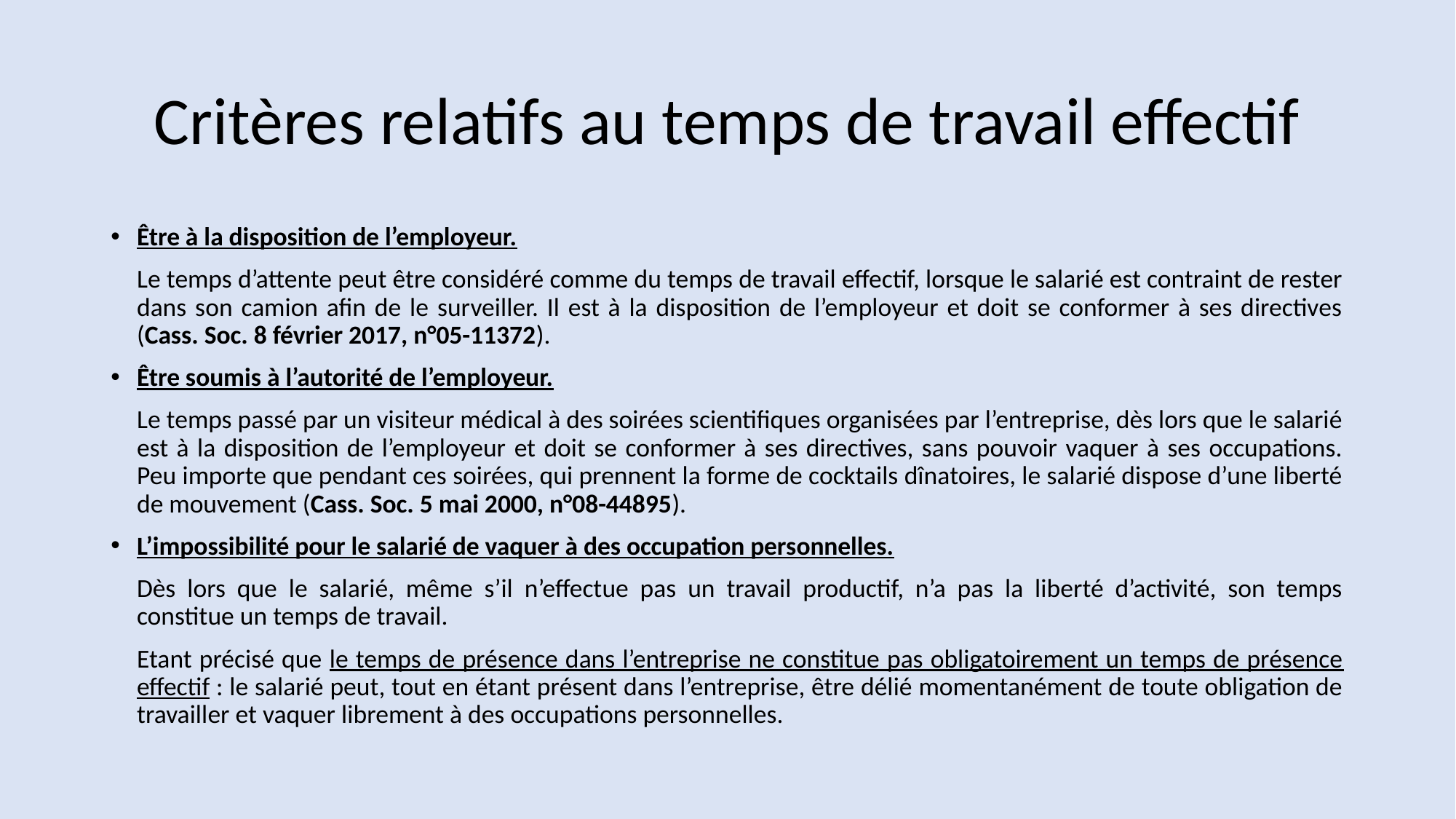

# Critères relatifs au temps de travail effectif
Être à la disposition de l’employeur.
	Le temps d’attente peut être considéré comme du temps de travail effectif, lorsque le salarié est contraint de rester dans son camion afin de le surveiller. Il est à la disposition de l’employeur et doit se conformer à ses directives (Cass. Soc. 8 février 2017, n°05-11372).
Être soumis à l’autorité de l’employeur.
	Le temps passé par un visiteur médical à des soirées scientifiques organisées par l’entreprise, dès lors que le salarié est à la disposition de l’employeur et doit se conformer à ses directives, sans pouvoir vaquer à ses occupations. Peu importe que pendant ces soirées, qui prennent la forme de cocktails dînatoires, le salarié dispose d’une liberté de mouvement (Cass. Soc. 5 mai 2000, n°08-44895).
L’impossibilité pour le salarié de vaquer à des occupation personnelles.
	Dès lors que le salarié, même s’il n’effectue pas un travail productif, n’a pas la liberté d’activité, son temps constitue un temps de travail.
	Etant précisé que le temps de présence dans l’entreprise ne constitue pas obligatoirement un temps de présence effectif : le salarié peut, tout en étant présent dans l’entreprise, être délié momentanément de toute obligation de travailler et vaquer librement à des occupations personnelles.